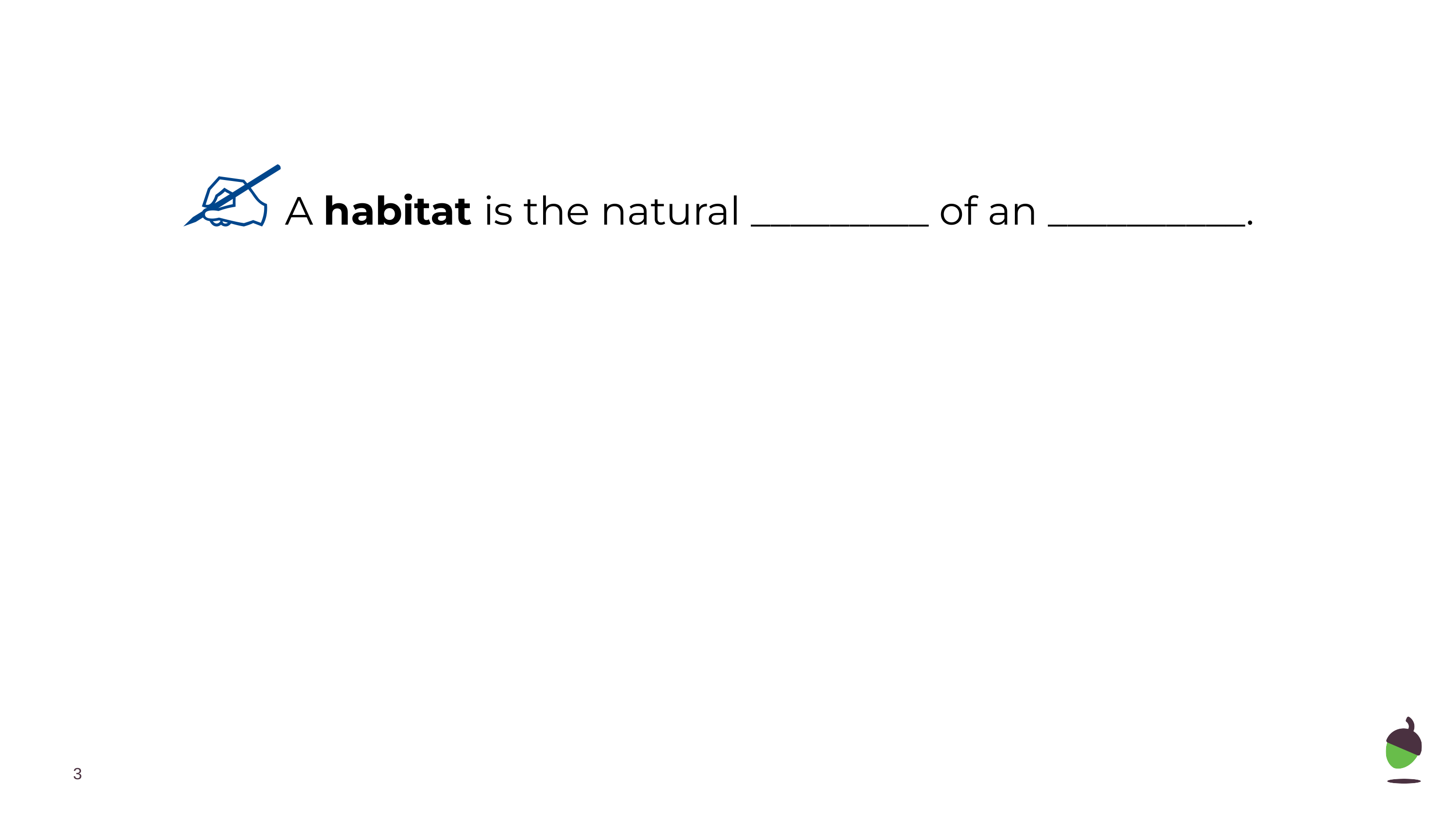

✍A habitat is the natural _________ of an __________.
3